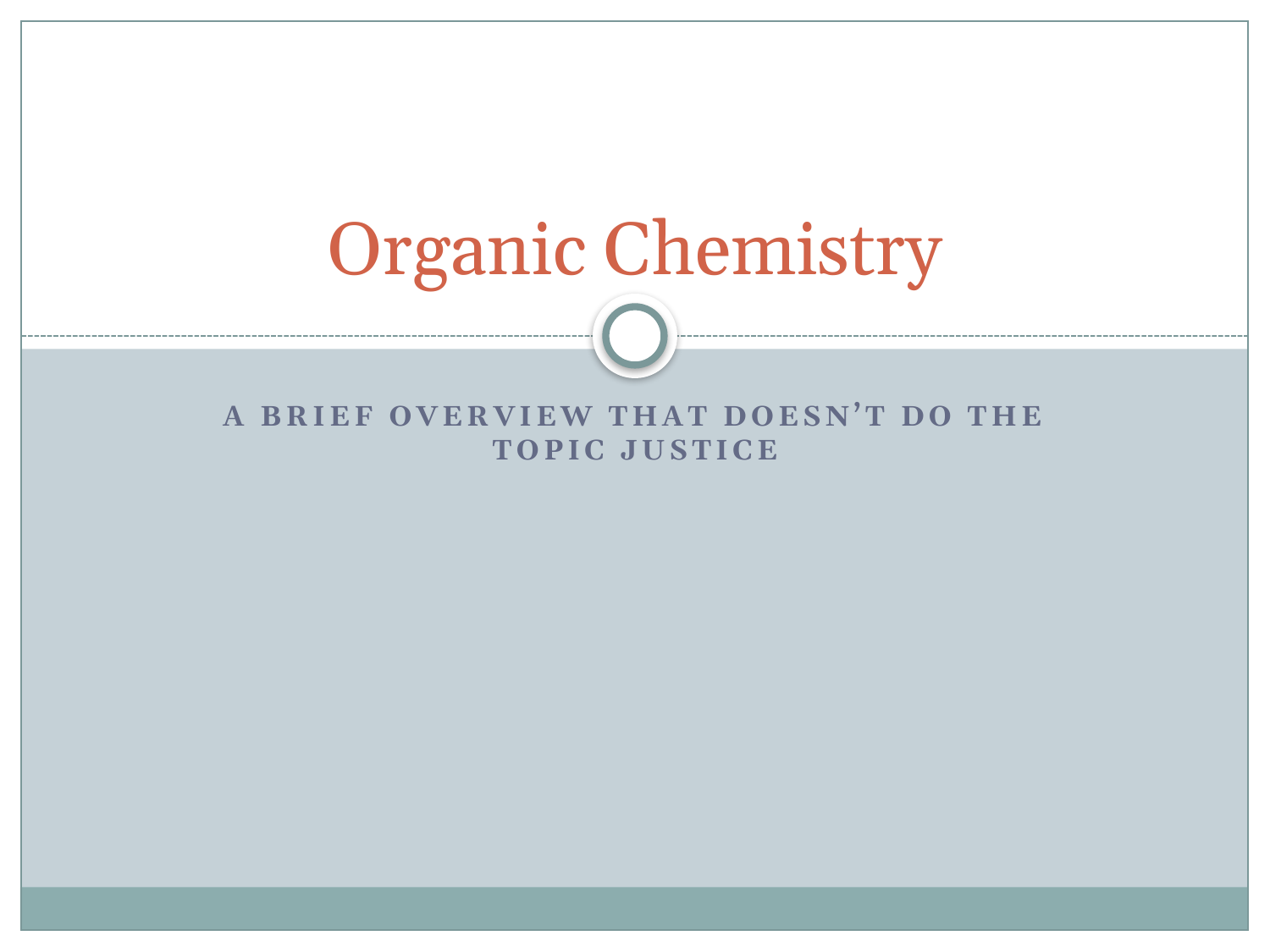

# Organic Chemistry
A Brief overview that doesn’t do the topic justice